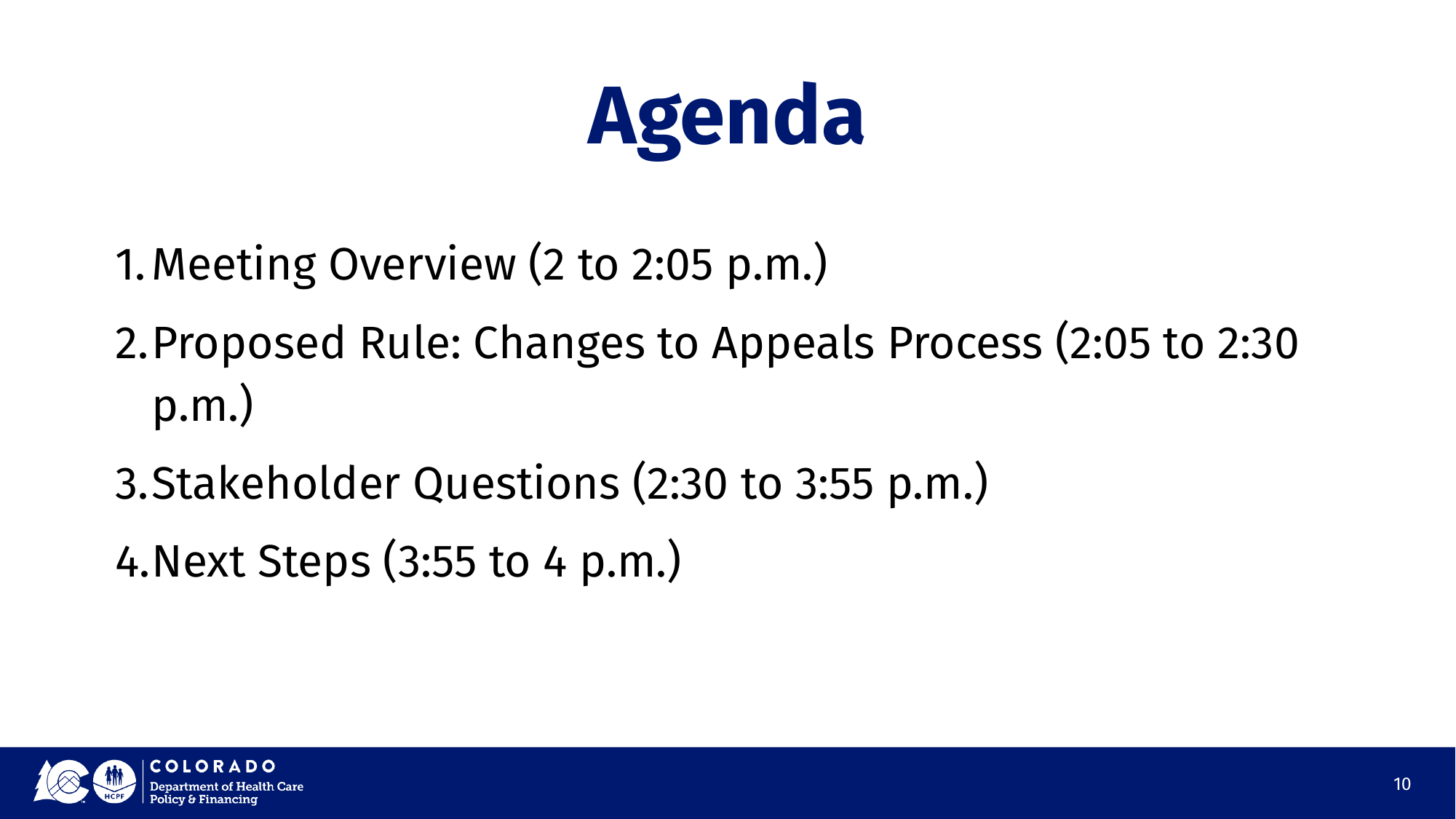

# Agenda
Meeting Overview (2 to 2:05 p.m.)
Proposed Rule: Changes to Appeals Process (2:05 to 2:30 p.m.)
Stakeholder Questions (2:30 to 3:55 p.m.)
Next Steps (3:55 to 4 p.m.)
10